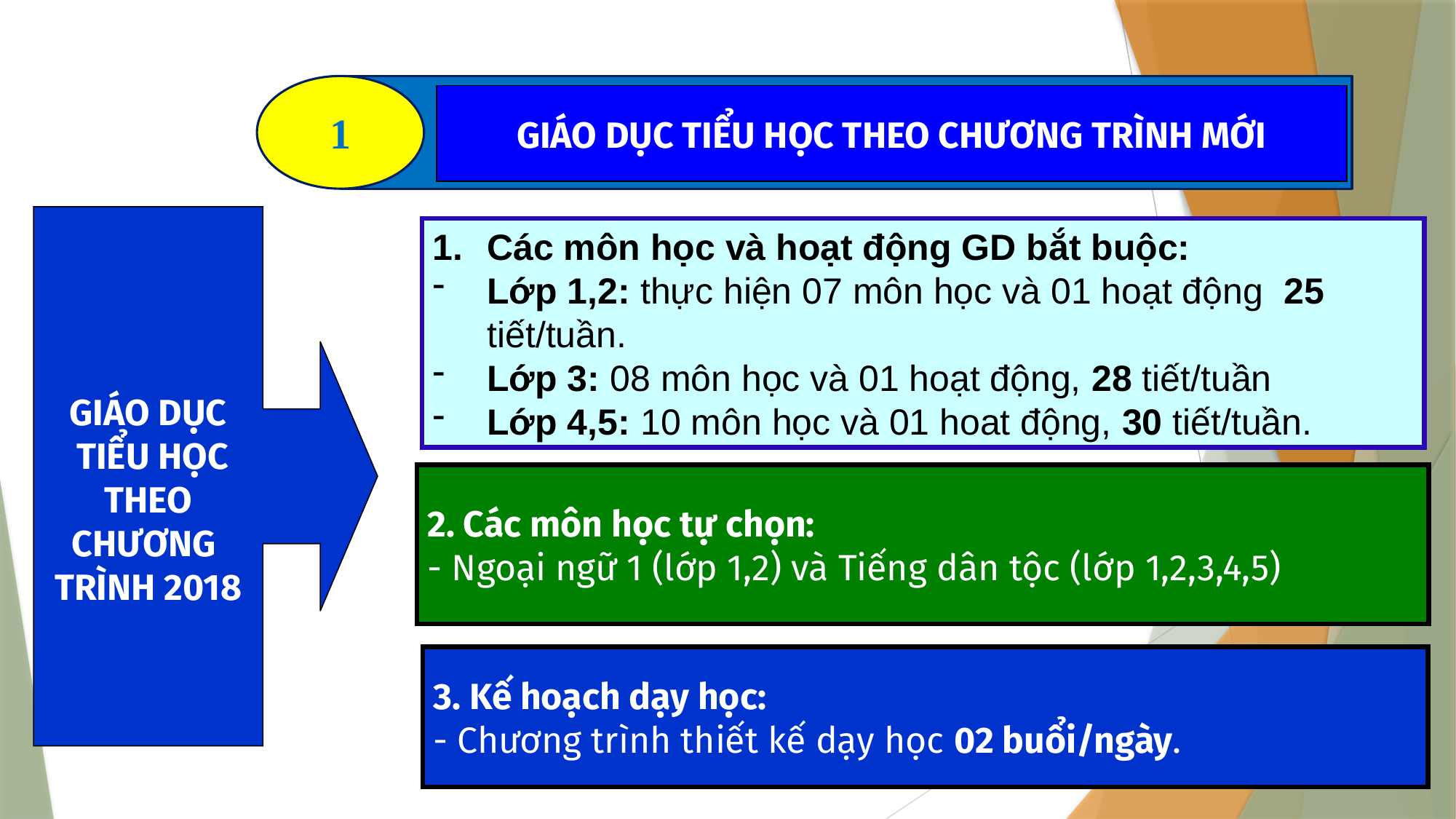

1
Lí do chọn đề tài
GIÁO DỤC TIỂU HỌC THEO CHƯƠNG TRÌNH MỚI

GIÁO DỤC
 TIỂU HỌC
 THEO
CHƯƠNG
TRÌNH 2018
Các môn học và hoạt động GD bắt buộc:
Lớp 1,2: thực hiện 07 môn học và 01 hoạt động  25 tiết/tuần.
Lớp 3: 08 môn học và 01 hoạt động, 28 tiết/tuần
Lớp 4,5: 10 môn học và 01 hoat động, 30 tiết/tuần.
Các môn học và hoạt động GD bắt buộc:
Lớp 1,2: thực hiện 07 môn học và 01 hoạt động  25 tiết/tuần.
Lớp 3: 08 môn học và 01 hoạt động, 28 tiết/tuần
Lớp 4,5: 10 môn học và 01 hoat động, 30 tiết/tuần.
Các môn học và hoạt động GD bắt buộc:
Lớp 1,2: thực hiện 07 môn học và 01 hoạt động  25 tiết/tuần.
Lớp 3: 08 môn học và 01 hoạt động, 28 tiết/tuần
Lớp 4,5: 10 môn học và 01 hoat động, 30 tiết/tuần.
2. Các môn học tự chọn:
- Ngoại ngữ 1 (lớp 1,2) và Tiếng dân tộc (lớp 1,2,3,4,5)
2. Các môn học tự chọn:
- Ngoại ngữ 1 (lớp 1,2) và Tiếng dân tộc (lớp 1,2,3,4,5)
2. Các môn học tự chọn:
- Ngoại ngữ 1 (lớp 1,2) và Tiếng dân tộc (lớp 1,2,3,4,5)
3. Kế hoạch dạy học:
- Chương trình thiết kế dạy học 02 buổi/ngày.
3. Kế hoạch dạy học:
- Chương trình thiết kế dạy học 02 buổi/ngày.
3. Kế hoạch dạy học:
- Chương trình thiết kế dạy học 02 buổi/ngày.
3/25/2020